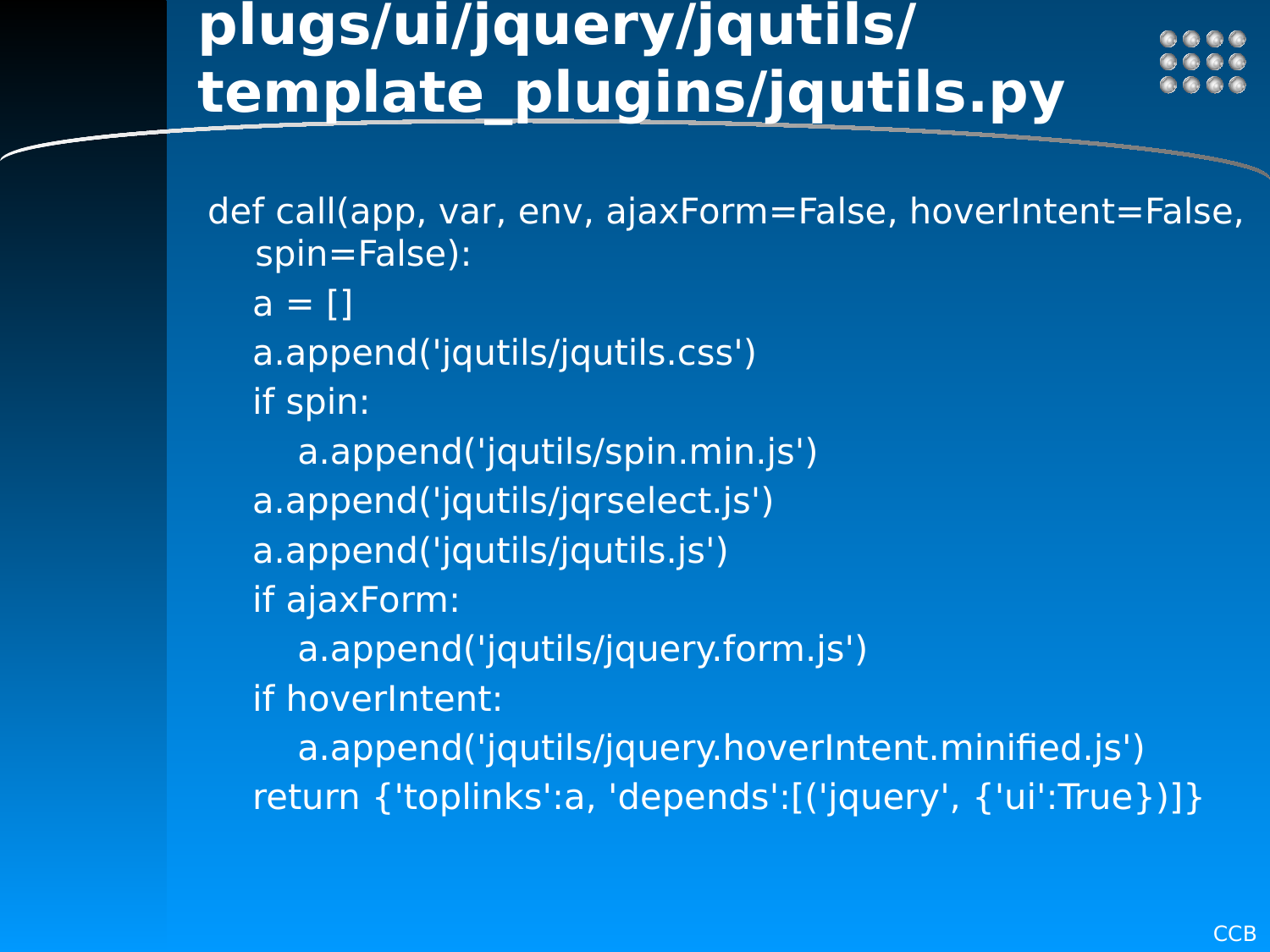

# plugs/ui/jquery/jqutils/template_plugins/jqutils.py
def call(app, var, env, ajaxForm=False, hoverIntent=False, spin=False):
    a = []
    a.append('jqutils/jqutils.css')
    if spin:
        a.append('jqutils/spin.min.js')
    a.append('jqutils/jqrselect.js')
    a.append('jqutils/jqutils.js')
    if ajaxForm:
        a.append('jqutils/jquery.form.js')
    if hoverIntent:
        a.append('jqutils/jquery.hoverIntent.minified.js')
    return {'toplinks':a, 'depends':[('jquery', {'ui':True})]}